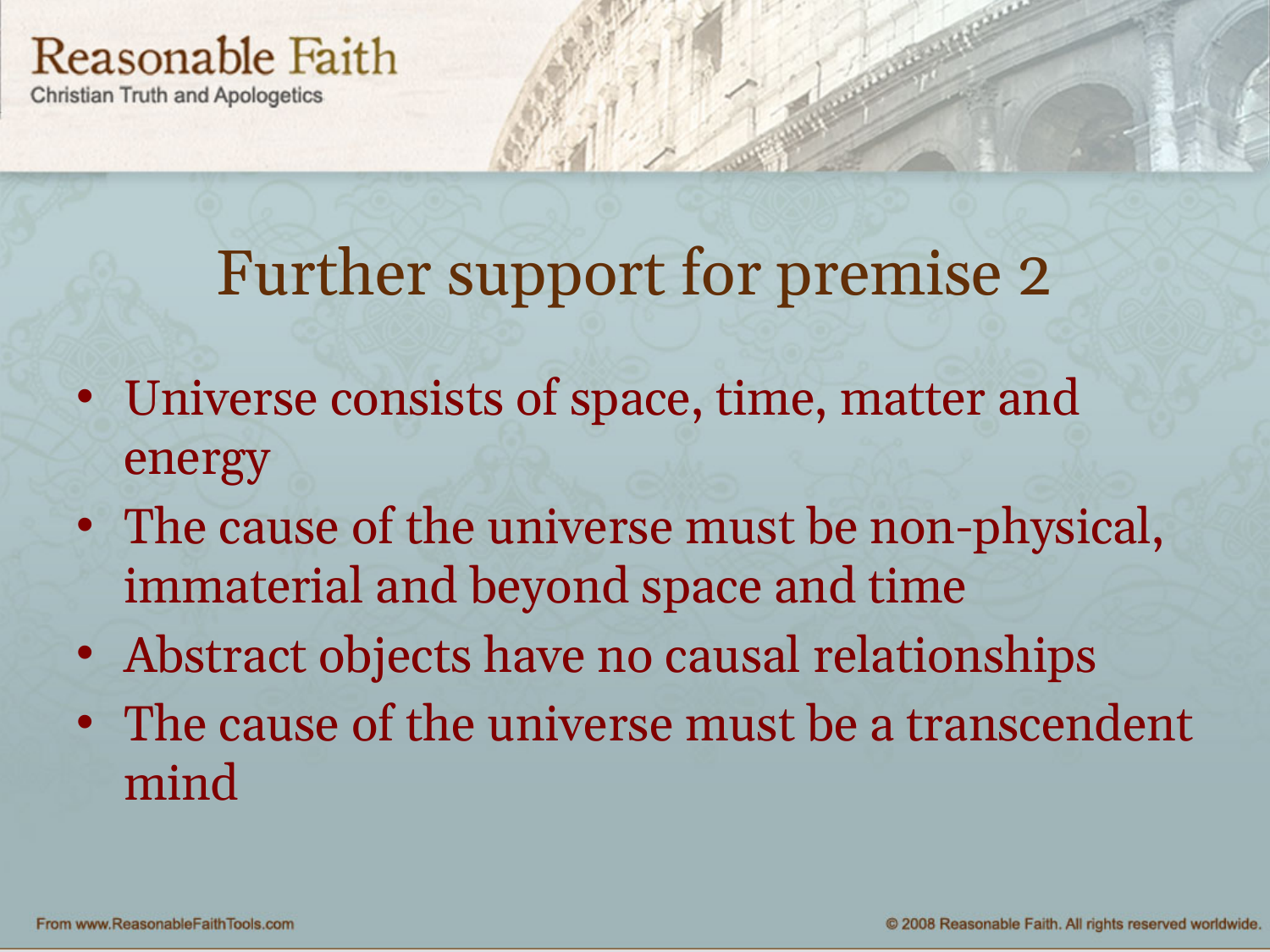

# Further support for premise 2
Universe consists of space, time, matter and energy
The cause of the universe must be non-physical, immaterial and beyond space and time
Abstract objects have no causal relationships
The cause of the universe must be a transcendent mind